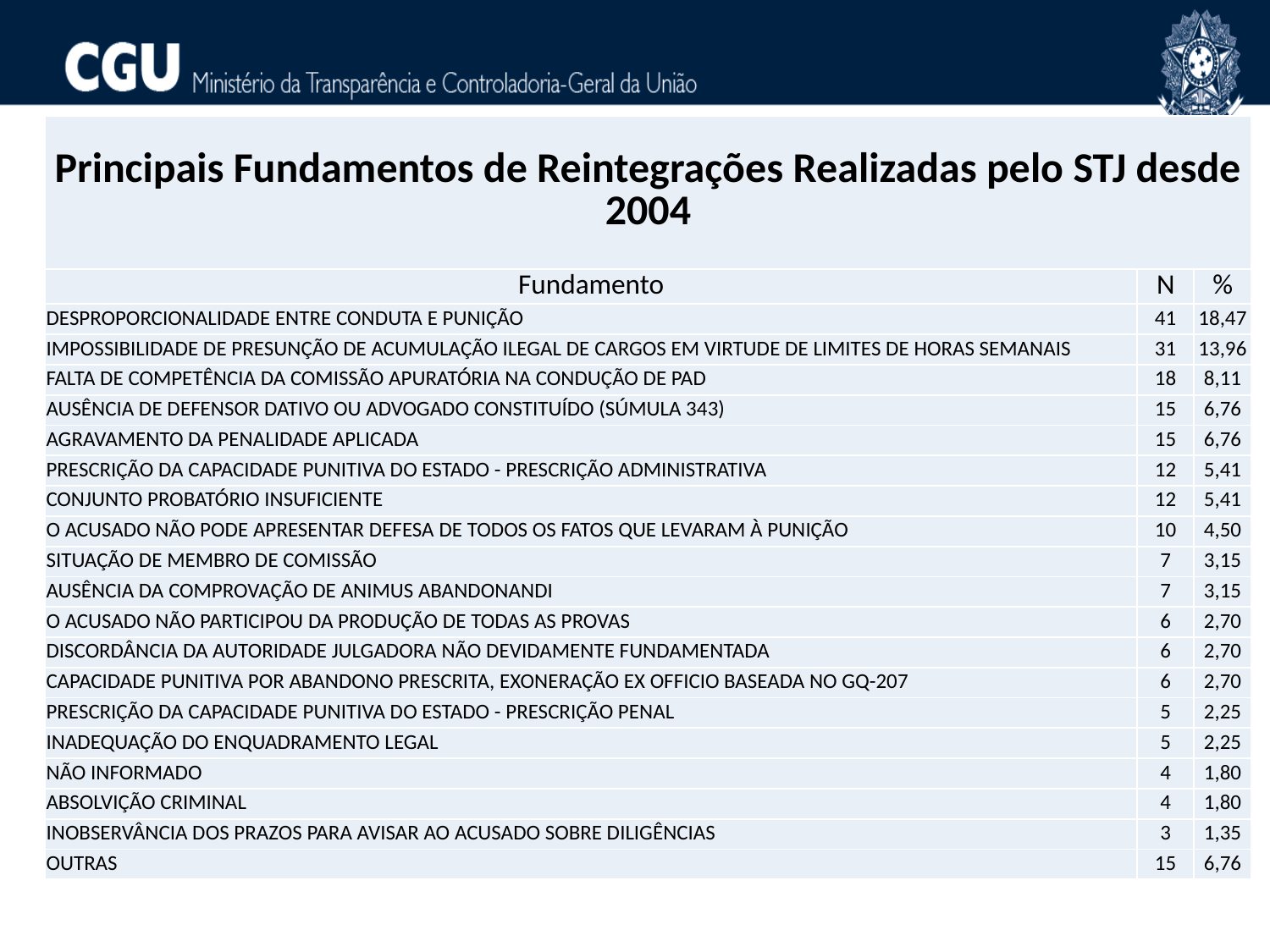

| Principais Fundamentos de Reintegrações Realizadas pelo STJ desde 2004 |  |  |
| --- | --- | --- |
| Fundamento | N | % |
| DESPROPORCIONALIDADE ENTRE CONDUTA E PUNIÇÃO | 41 | 18,47 |
| IMPOSSIBILIDADE DE PRESUNÇÃO DE ACUMULAÇÃO ILEGAL DE CARGOS EM VIRTUDE DE LIMITES DE HORAS SEMANAIS | 31 | 13,96 |
| FALTA DE COMPETÊNCIA DA COMISSÃO APURATÓRIA NA CONDUÇÃO DE PAD | 18 | 8,11 |
| AUSÊNCIA DE DEFENSOR DATIVO OU ADVOGADO CONSTITUÍDO (SÚMULA 343) | 15 | 6,76 |
| AGRAVAMENTO DA PENALIDADE APLICADA | 15 | 6,76 |
| PRESCRIÇÃO DA CAPACIDADE PUNITIVA DO ESTADO - PRESCRIÇÃO ADMINISTRATIVA | 12 | 5,41 |
| CONJUNTO PROBATÓRIO INSUFICIENTE | 12 | 5,41 |
| O ACUSADO NÃO PODE APRESENTAR DEFESA DE TODOS OS FATOS QUE LEVARAM À PUNIÇÃO | 10 | 4,50 |
| SITUAÇÃO DE MEMBRO DE COMISSÃO | 7 | 3,15 |
| AUSÊNCIA DA COMPROVAÇÃO DE ANIMUS ABANDONANDI | 7 | 3,15 |
| O ACUSADO NÃO PARTICIPOU DA PRODUÇÃO DE TODAS AS PROVAS | 6 | 2,70 |
| DISCORDÂNCIA DA AUTORIDADE JULGADORA NÃO DEVIDAMENTE FUNDAMENTADA | 6 | 2,70 |
| CAPACIDADE PUNITIVA POR ABANDONO PRESCRITA, EXONERAÇÃO EX OFFICIO BASEADA NO GQ-207 | 6 | 2,70 |
| PRESCRIÇÃO DA CAPACIDADE PUNITIVA DO ESTADO - PRESCRIÇÃO PENAL | 5 | 2,25 |
| INADEQUAÇÃO DO ENQUADRAMENTO LEGAL | 5 | 2,25 |
| NÃO INFORMADO | 4 | 1,80 |
| ABSOLVIÇÃO CRIMINAL | 4 | 1,80 |
| INOBSERVÂNCIA DOS PRAZOS PARA AVISAR AO ACUSADO SOBRE DILIGÊNCIAS | 3 | 1,35 |
| OUTRAS | 15 | 6,76 |
#